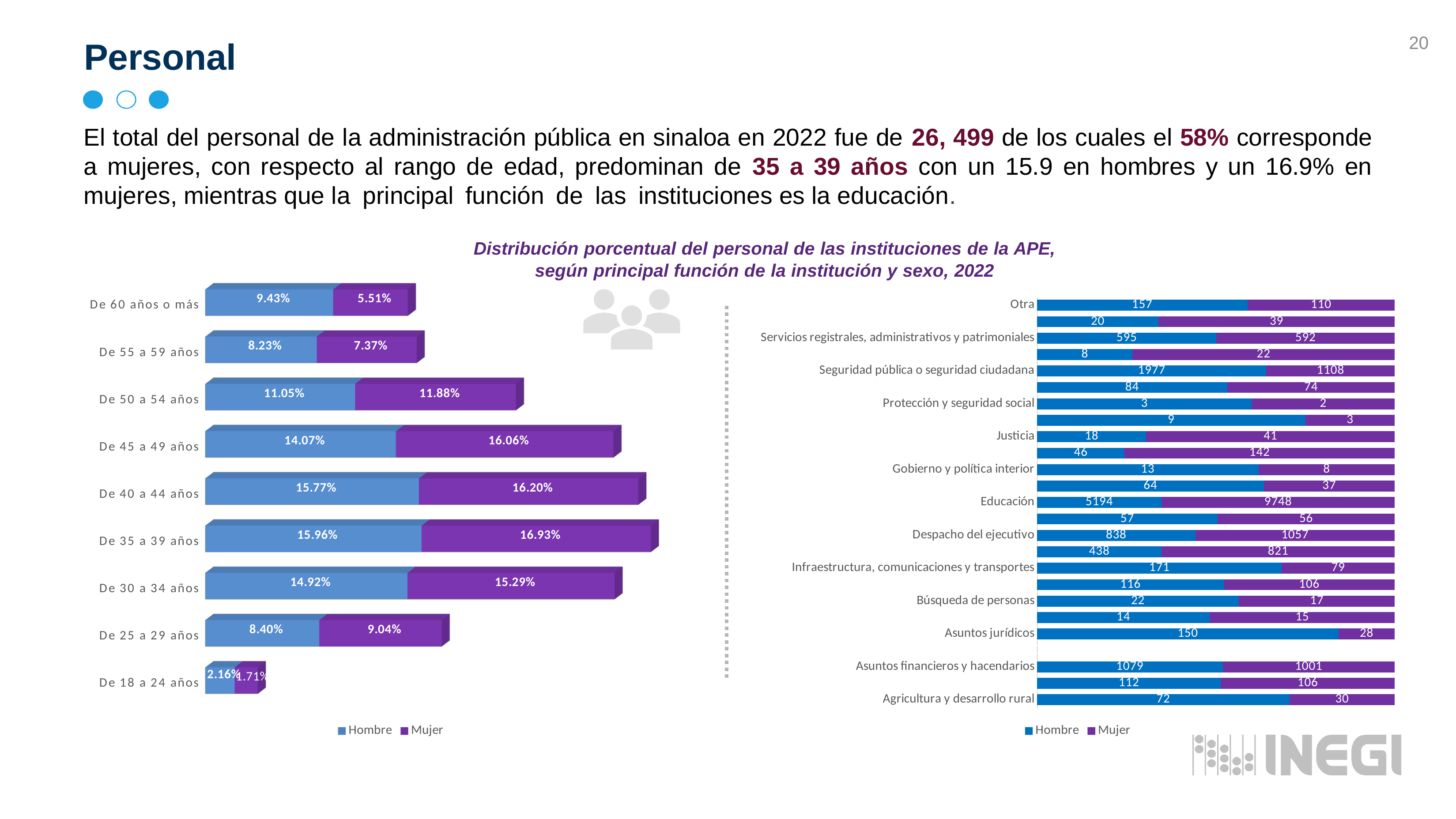

# Personal
20

El total del personal de la administración pública en sinaloa en 2022 fue de 26, 499 de los cuales el 58% corresponde a mujeres, con respecto al rango de edad, predominan de 35 a 39 años con un 15.9 en hombres y un 16.9% en mujeres, mientras que la principal función de las instituciones es la educación.

Distribución porcentual del personal de las instituciones de la APE,
según principal función de la institución y sexo, 2022

[unsupported chart]

### Chart

| Category | Hombre | Mujer |
|---|---|---|
| Agricultura y desarrollo rural | 72.0 | 30.0 |
| Arte, cultura y otras manifestaciones sociales | 112.0 | 106.0 |
| Asuntos financieros y hacendarios | 1079.0 | 1001.0 |
| Asuntos indígenas | 0.0 | 0.0 |
| Asuntos jurídicos | 150.0 | 28.0 |
| Atención a víctimas | 14.0 | 15.0 |
| Búsqueda de personas | 22.0 | 17.0 |
| Ciencia, tecnología e innovación | 116.0 | 106.0 |
| Infraestructura, comunicaciones y transportes | 171.0 | 79.0 |
| Desarrollo social | 438.0 | 821.0 |
| Despacho del ejecutivo | 838.0 | 1057.0 |
| Economía | 57.0 | 56.0 |
| Educación | 5194.0 | 9748.0 |
| Función
pública | 64.0 | 37.0 |
| Gobierno y política interior | 13.0 | 8.0 |
| Igualdad de género y/o derechos de las mujeres | 46.0 | 142.0 |
| Justicia | 18.0 | 41.0 |
| Protección civil | 9.0 | 3.0 |
| Protección y seguridad social | 3.0 | 2.0 |
| Salud | 84.0 | 74.0 |
| Seguridad pública o seguridad ciudadana | 1977.0 | 1108.0 |
| Servicios públicos | 8.0 | 22.0 |
| Servicios registrales, administrativos y patrimoniales | 595.0 | 592.0 |
| Turismo | 20.0 | 39.0 |
| Otra | 157.0 | 110.0 |